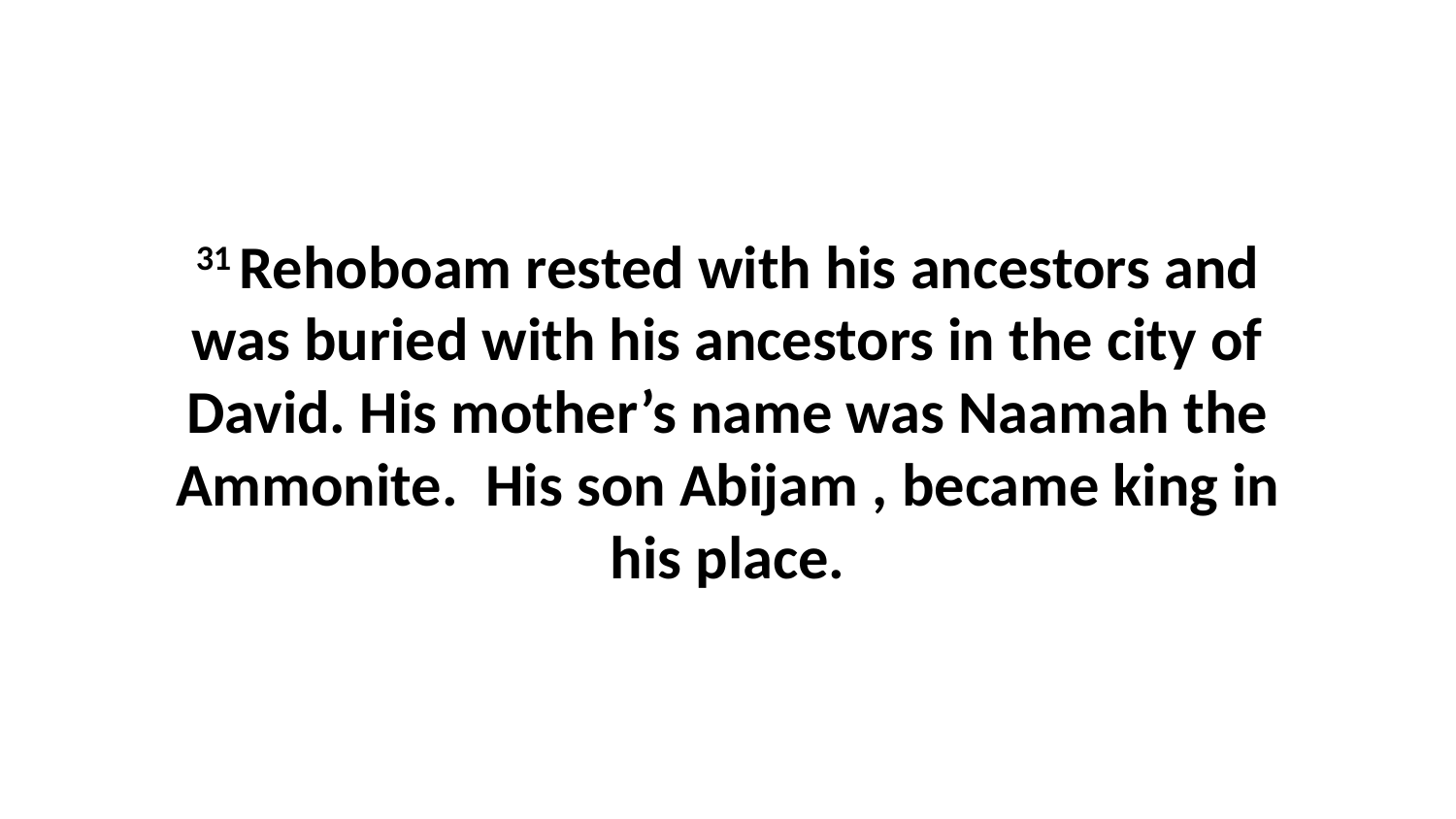

31 Rehoboam rested with his ancestors and was buried with his ancestors in the city of David. His mother’s name was Naamah the Ammonite.  His son Abijam , became king in his place.